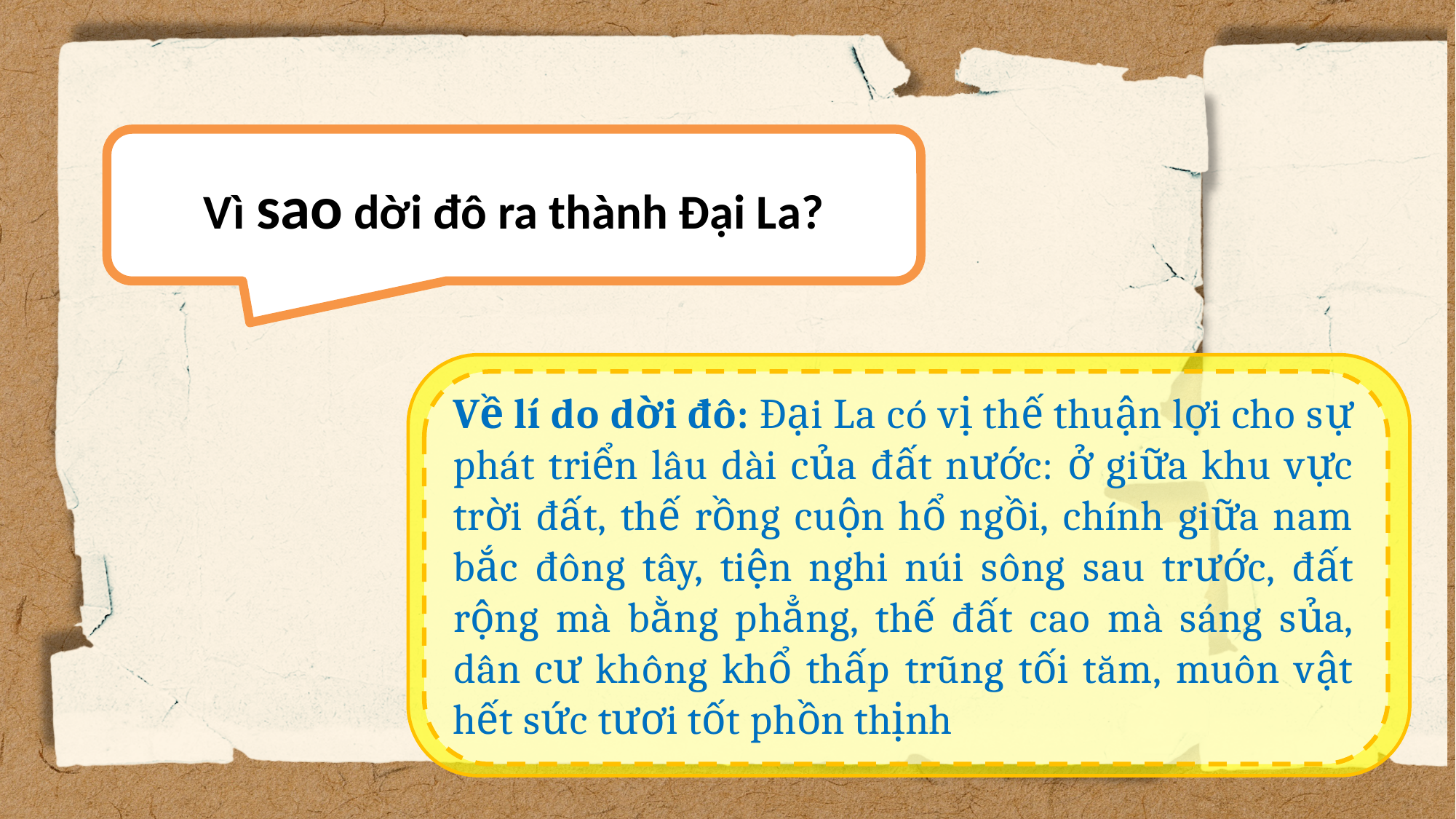

Vì sao dời đô ra thành Đại La?

Về lí do dời đô: Đại La có vị thế thuận lợi cho sự phát triển lâu dài của đất nước: ở giữa khu vực trời đất, thế rồng cuộn hổ ngồi, chính giữa nam bắc đông tây, tiện nghi núi sông sau trước, đất rộng mà bằng phẳng, thế đất cao mà sáng sủa, dân cư không khổ thấp trũng tối tăm, muôn vật hết sức tươi tốt phồn thịnh